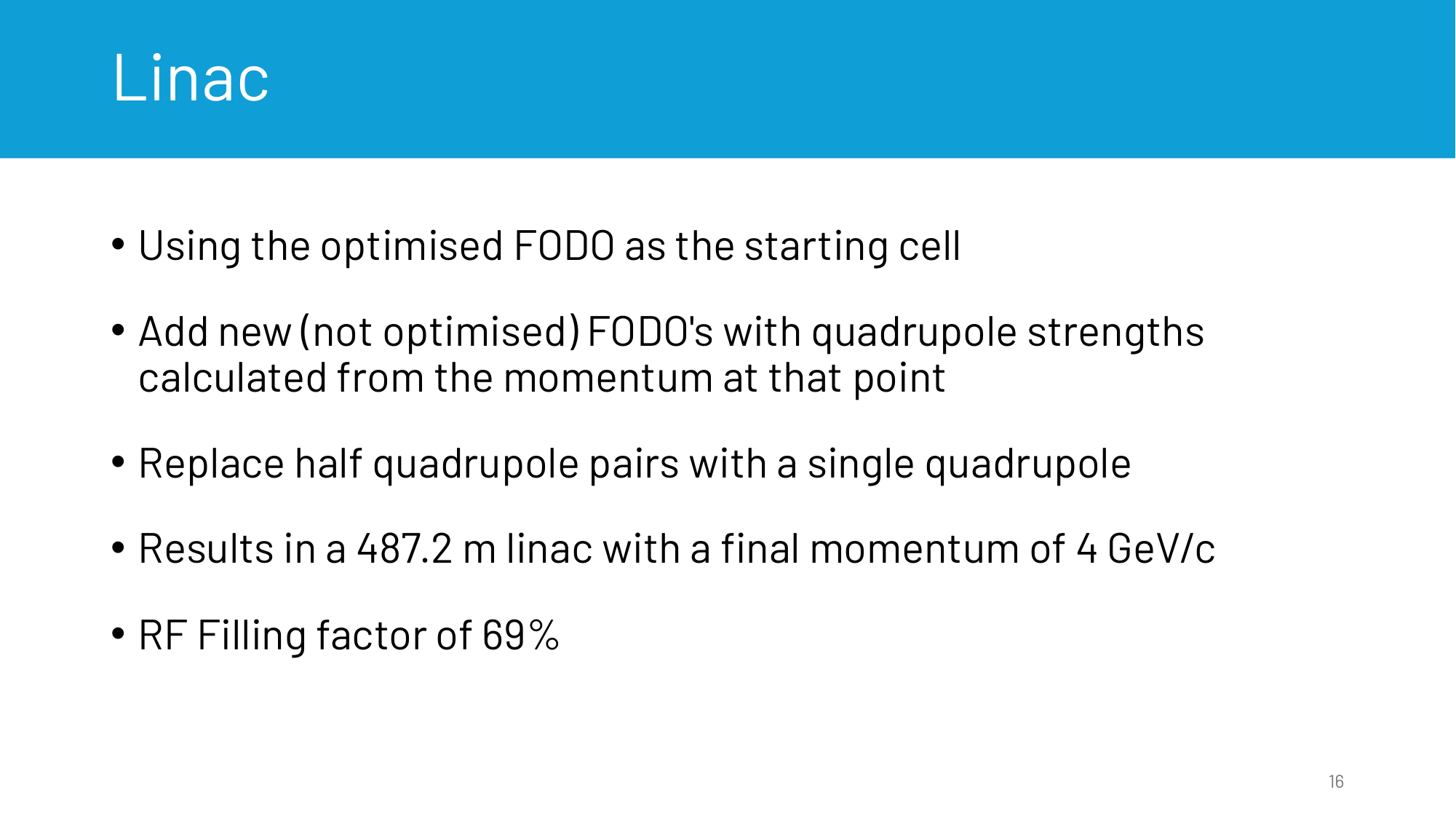

# Linac
Using the optimised FODO as the starting cell

Add new (not optimised) FODO's with quadrupole strengths calculated from the momentum at that point

Replace half quadrupole pairs with a single quadrupole

Results in a 487.2 m linac with a final momentum of 4 GeV/c

RF Filling factor of 69%
16